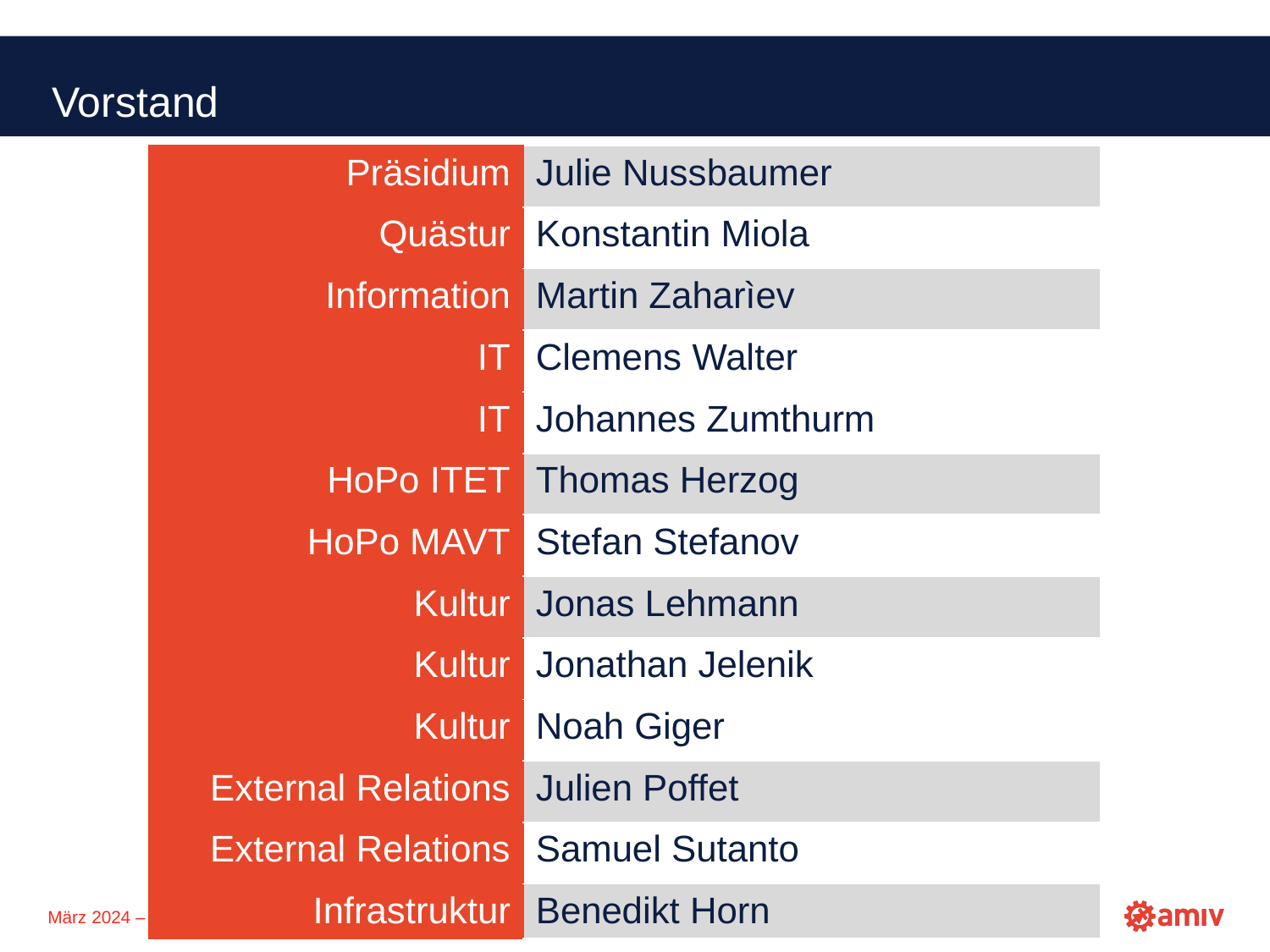

Vorstand
| Präsidium | Julie Nussbaumer |
| --- | --- |
| Quästur | Konstantin Miola |
| Information | Martin Zaharìev |
| IT | Clemens Walter |
| IT | Johannes Zumthurm |
| HoPo ITET | Thomas Herzog |
| HoPo MAVT | Stefan Stefanov |
| Kultur | Jonas Lehmann |
| Kultur | Jonathan Jelenik |
| Kultur | Noah Giger |
| External Relations | Julien Poffet |
| External Relations | Samuel Sutanto |
| Infrastruktur | Benedikt Horn |